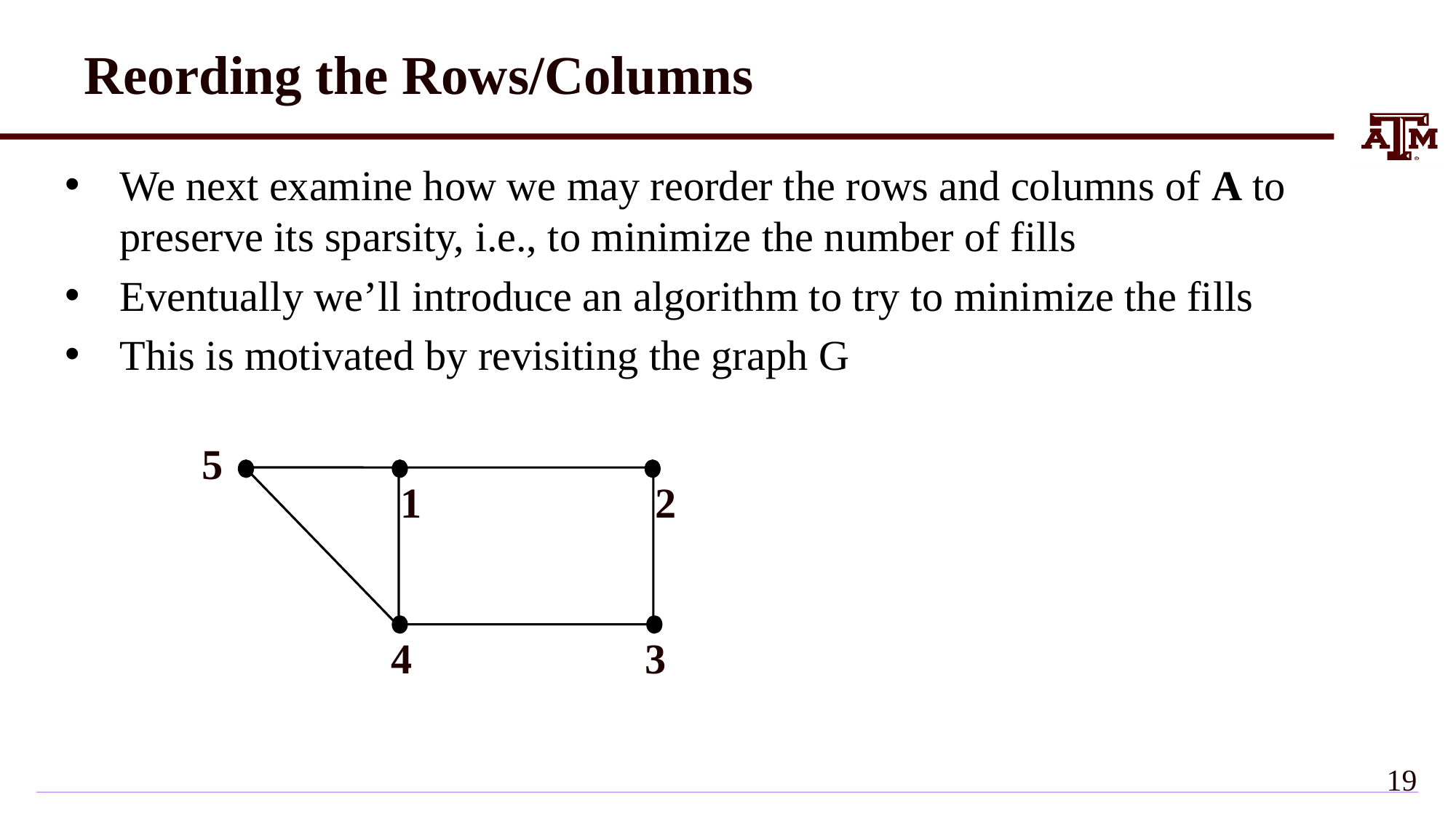

Reording the Rows/Columns
We next examine how we may reorder the rows and columns of A to preserve its sparsity, i.e., to minimize the number of fills
Eventually we’ll introduce an algorithm to try to minimize the fills
This is motivated by revisiting the graph G

5

4
3
2
1

19